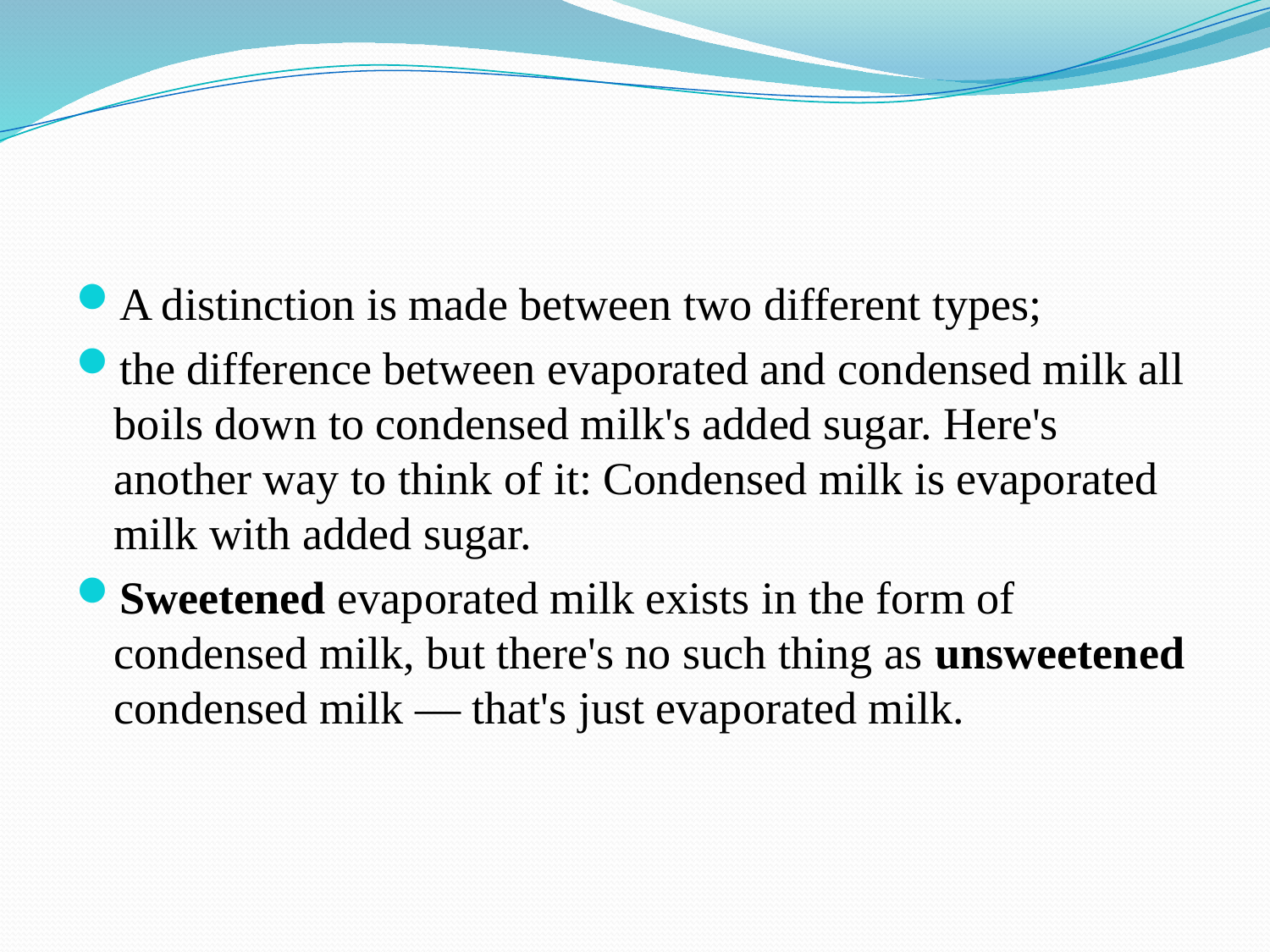

#
A distinction is made between two different types;
the difference between evaporated and condensed milk all boils down to condensed milk's added sugar. Here's another way to think of it: Condensed milk is evaporated milk with added sugar.
Sweetened evaporated milk exists in the form of condensed milk, but there's no such thing as unsweetened condensed milk — that's just evaporated milk.